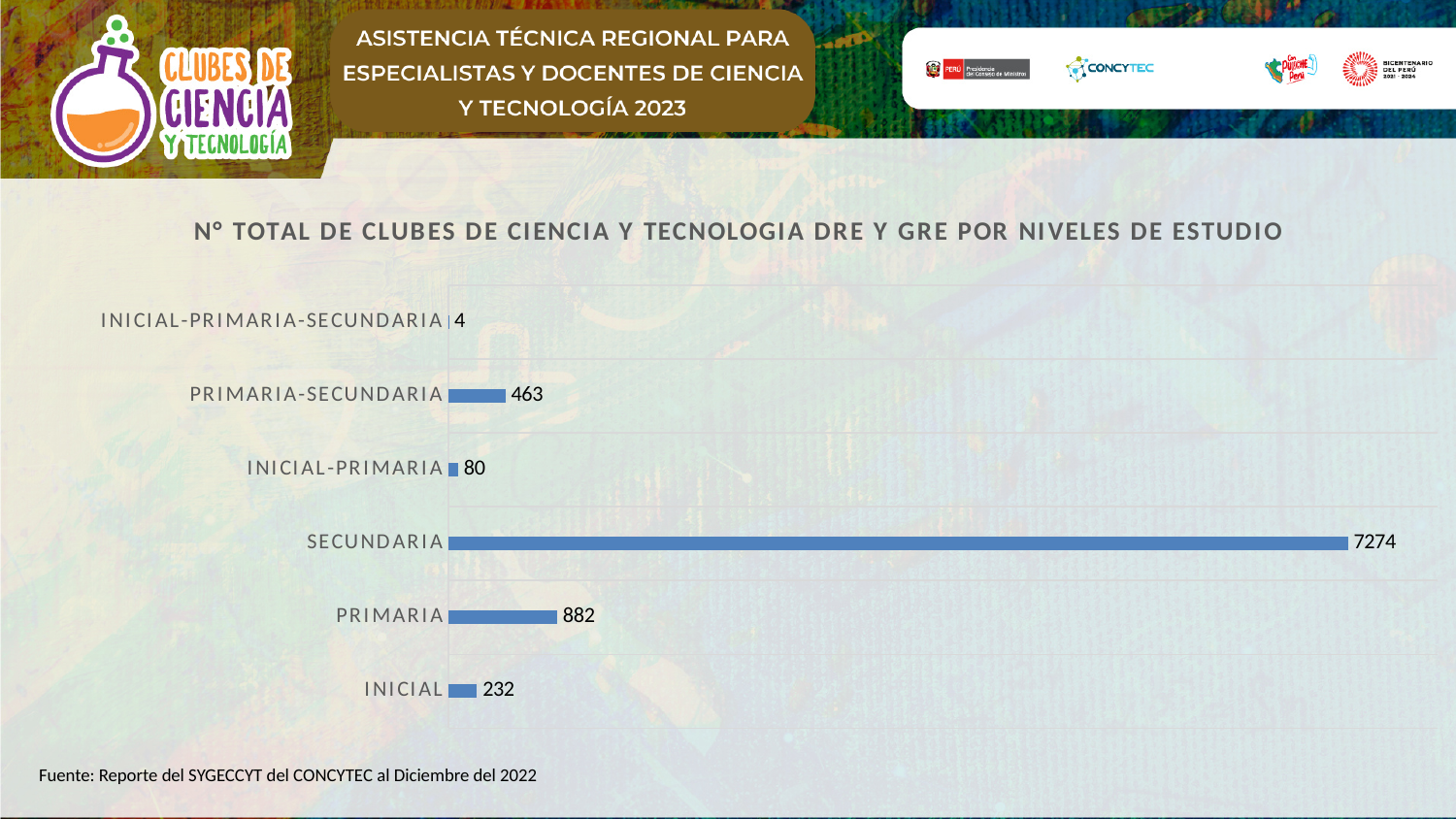

### Chart: N° TOTAL DE CLUBES DE CIENCIA Y TECNOLOGIA DRE Y GRE POR NIVELES DE ESTUDIO

| Category | N° TOTAL DE CLUBES DE CIENCIA Y TECNOLOGIA |
|---|---|
| INICIAL | 232.0 |
| PRIMARIA | 882.0 |
| SECUNDARIA | 7274.0 |
| INICIAL-PRIMARIA | 80.0 |
| PRIMARIA-SECUNDARIA | 463.0 |
| INICIAL-PRIMARIA-SECUNDARIA | 4.0 |
Fuente: Reporte del SYGECCYT del CONCYTEC al Diciembre del 2022
“Fuente: SIGECCYT-diciembre del 2022”